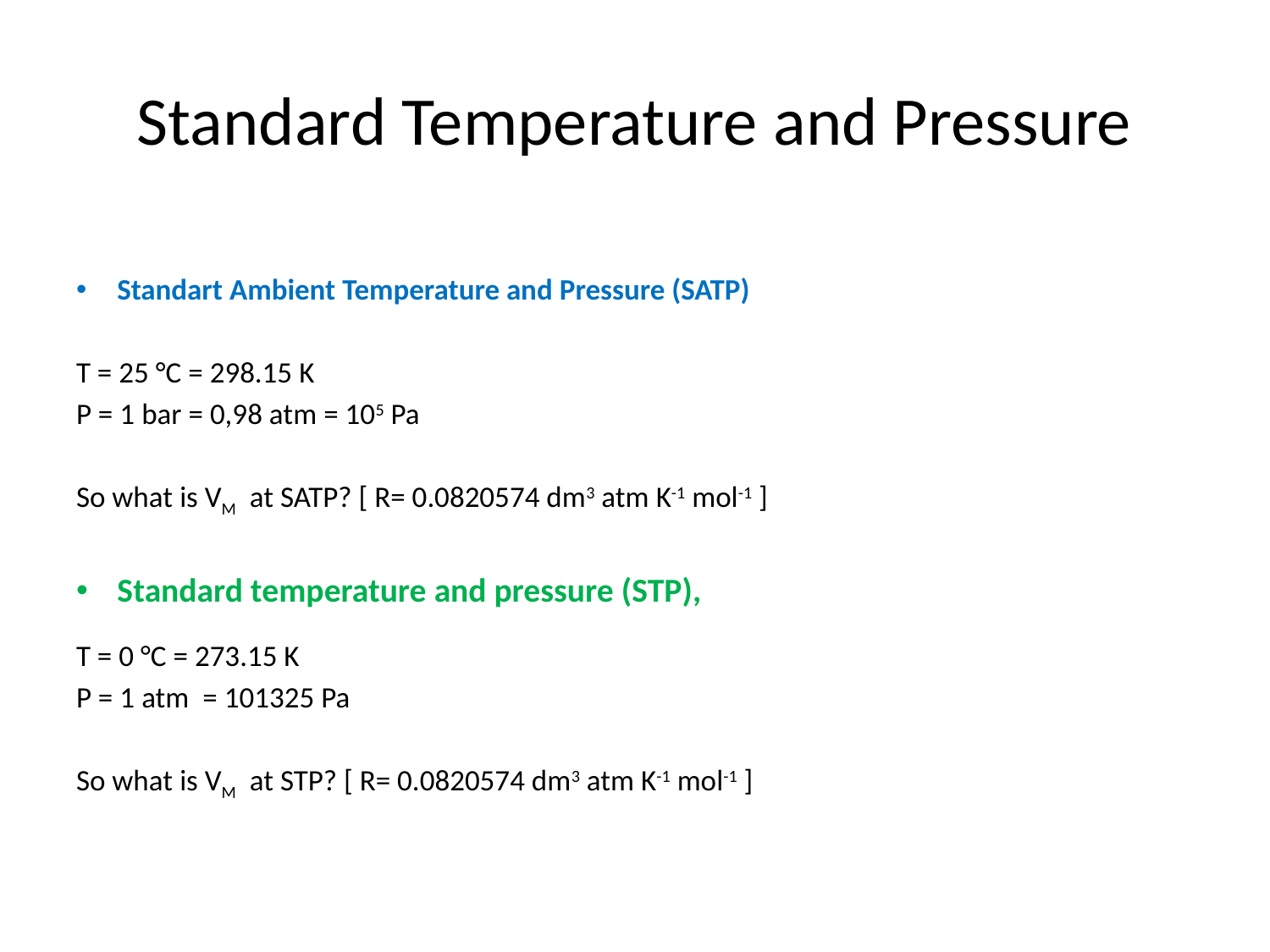

# Standard Temperature and Pressure
Standart Ambient Temperature and Pressure (SATP)

T = 25 °C = 298.15 K
P = 1 bar = 0,98 atm = 105 Pa

So what is Vm  at SATP? [ R= 0.0820574 dm3 atm K-1 mol-1 ]

Standard temperature and pressure (STP),

T = 0 °C = 273.15 K
P = 1 atm  = 101325 Pa

So what is Vm  at STP? [ R= 0.0820574 dm3 atm K-1 mol-1 ]